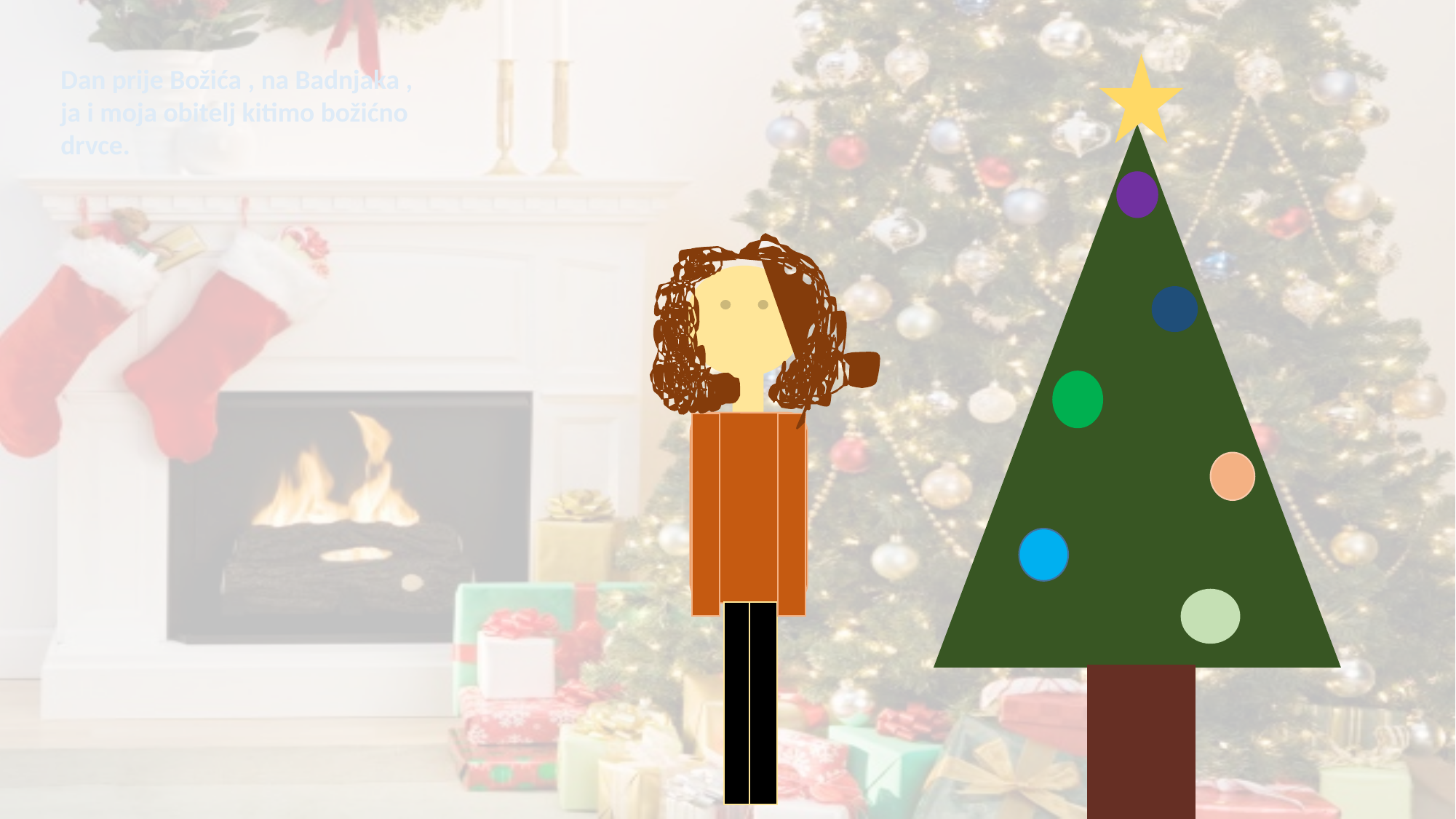

Dan prije Božića , na Badnjaka , ja i moja obitelj kitimo božićno drvce.